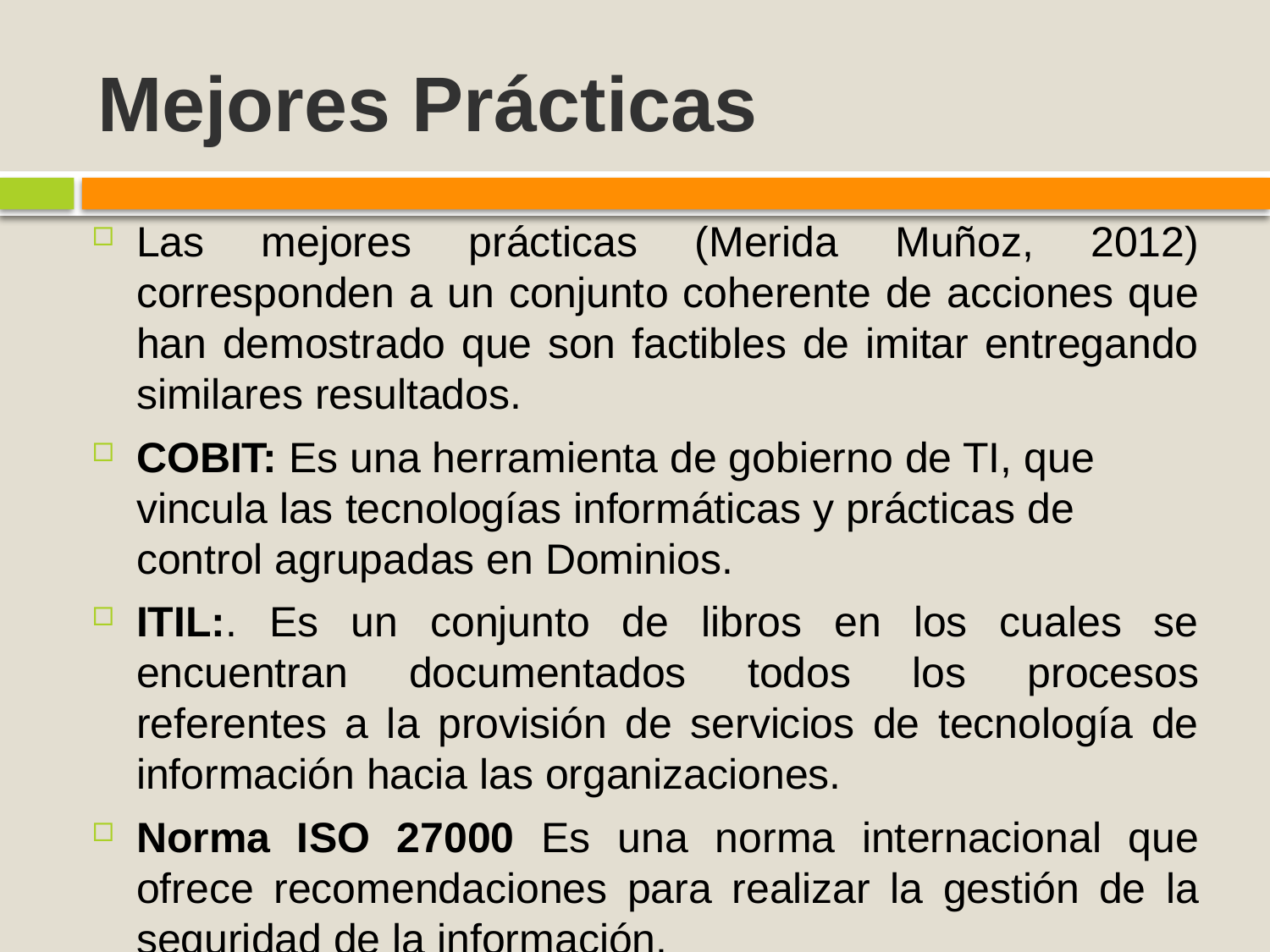

# Mejores Prácticas
Las mejores prácticas (Merida Muñoz, 2012) corresponden a un conjunto coherente de acciones que han demostrado que son factibles de imitar entregando similares resultados.
COBIT: Es una herramienta de gobierno de TI, que vincula las tecnologías informáticas y prácticas de control agrupadas en Dominios.
ITIL:. Es un conjunto de libros en los cuales se encuentran documentados todos los procesos referentes a la provisión de servicios de tecnología de información hacia las organizaciones.
Norma ISO 27000 Es una norma internacional que ofrece recomendaciones para realizar la gestión de la seguridad de la información.